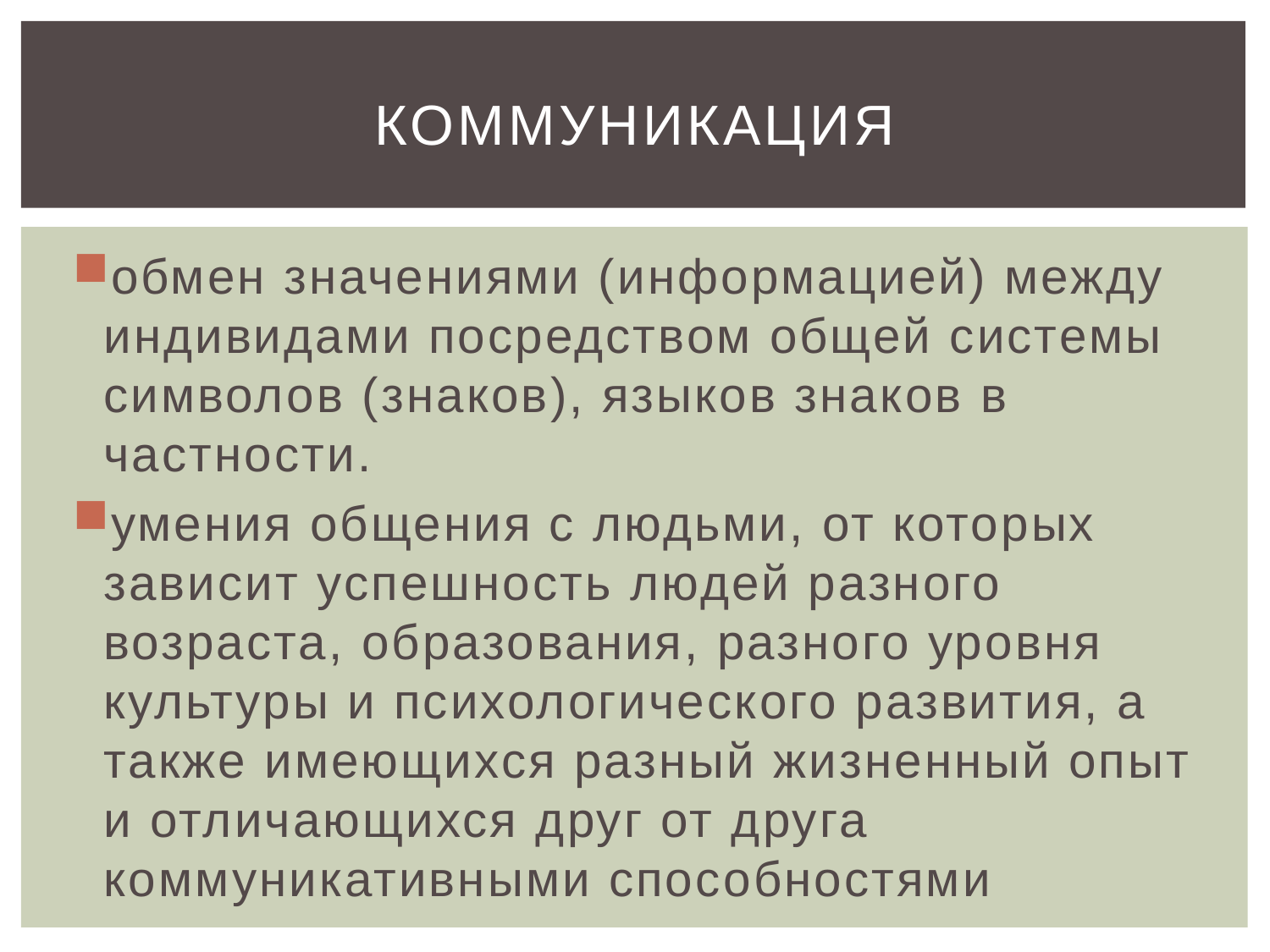

# Коммуникация
обмен значениями (информацией) между индивидами посредством общей системы символов (знаков), языков знаков в частности.
умения общения с людьми, от которых зависит успешность людей разного возраста, образования, разного уровня культуры и психологического развития, а также имеющихся разный жизненный опыт и отличающихся друг от друга коммуникативными способностями